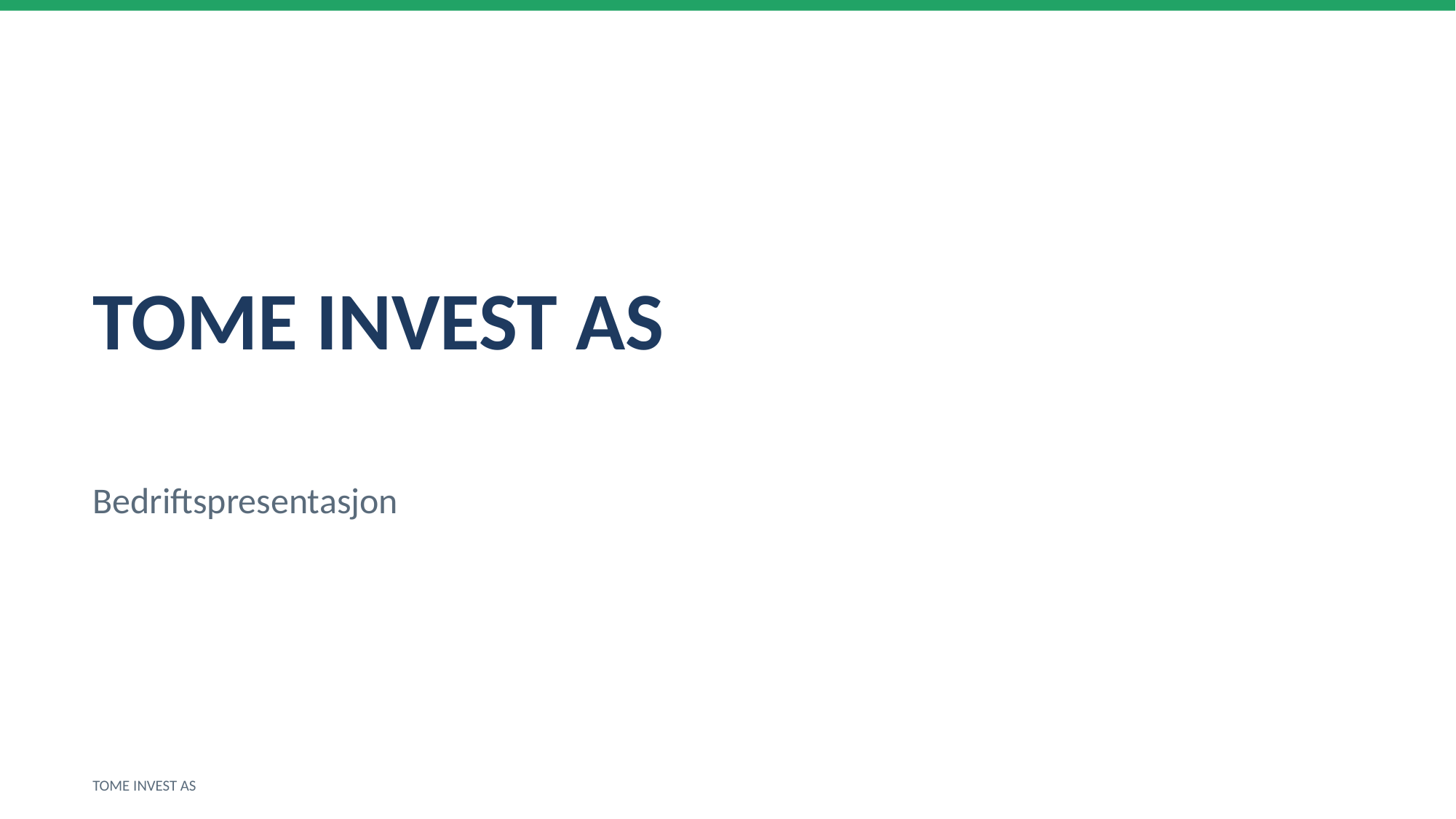

TOME INVEST AS
Bedriftspresentasjon
TOME INVEST AS